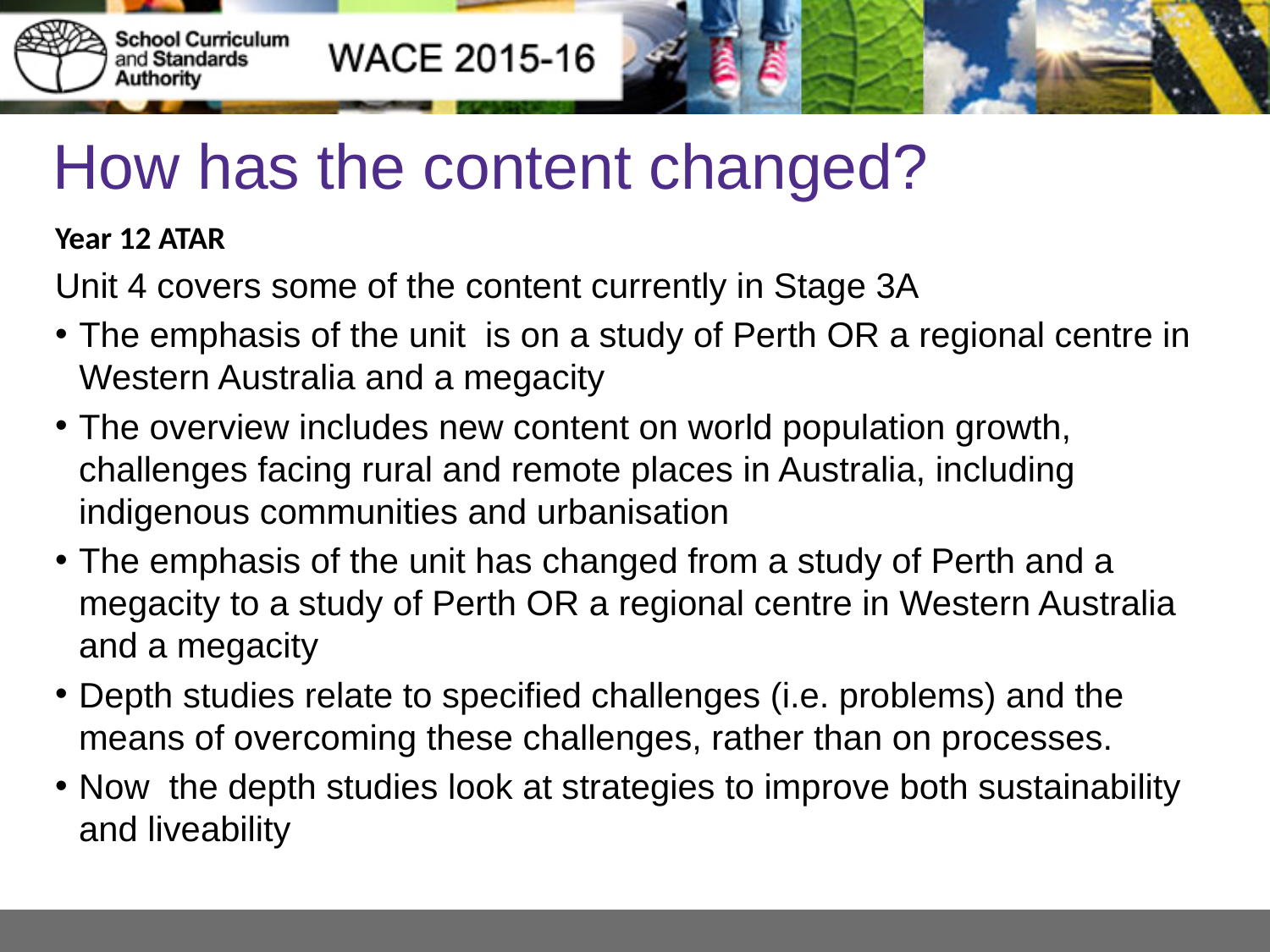

# How has the content changed?
Year 12 ATAR
Unit 4 covers some of the content currently in Stage 3A
The emphasis of the unit  is on a study of Perth OR a regional centre in Western Australia and a megacity
The overview includes new content on world population growth, challenges facing rural and remote places in Australia, including indigenous communities and urbanisation
The emphasis of the unit has changed from a study of Perth and a megacity to a study of Perth OR a regional centre in Western Australia and a megacity
Depth studies relate to specified challenges (i.e. problems) and the means of overcoming these challenges, rather than on processes.
Now  the depth studies look at strategies to improve both sustainability and liveability